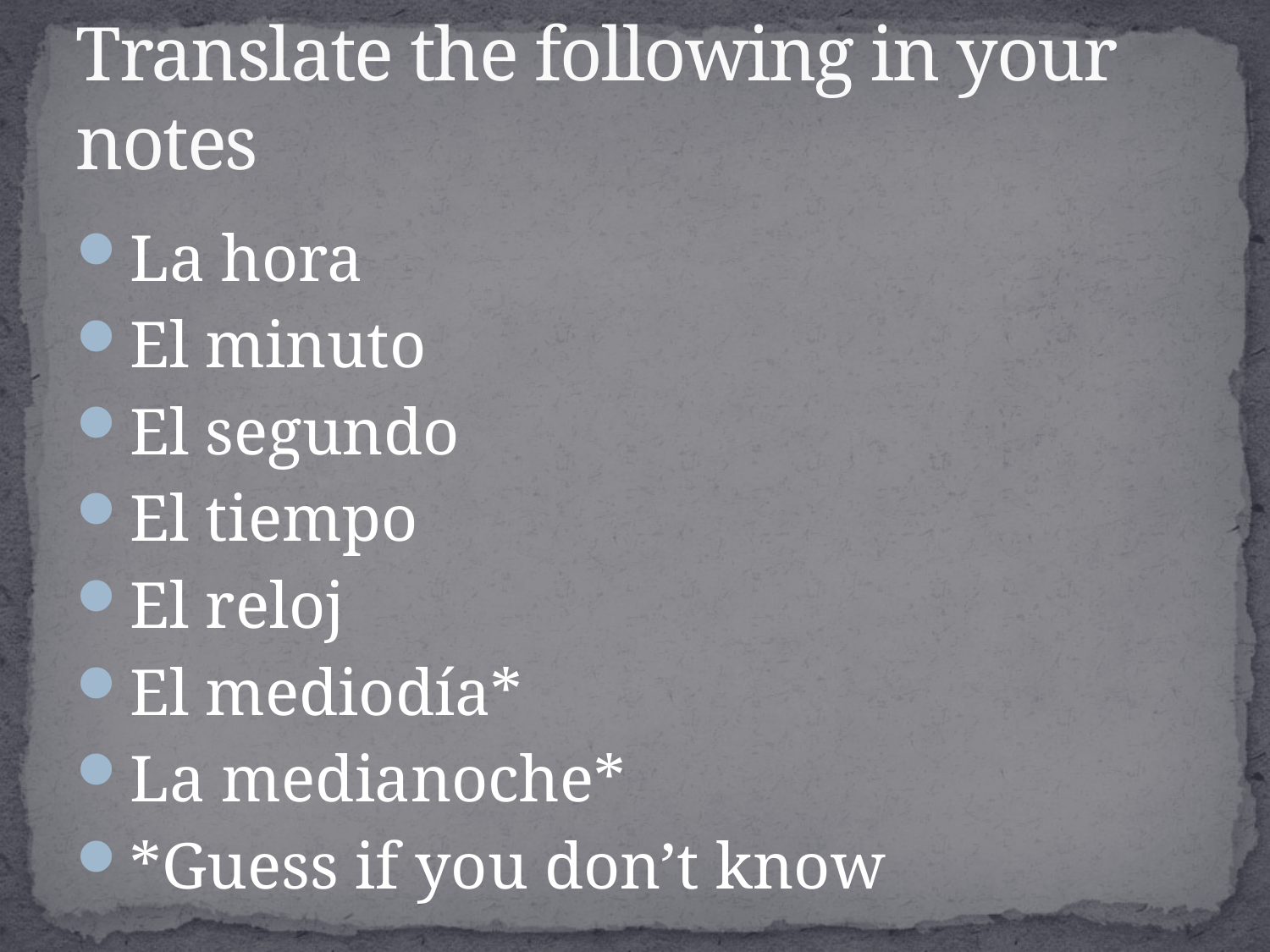

# Translate the following in your notes
La hora
El minuto
El segundo
El tiempo
El reloj
El mediodía*
La medianoche*
*Guess if you don’t know